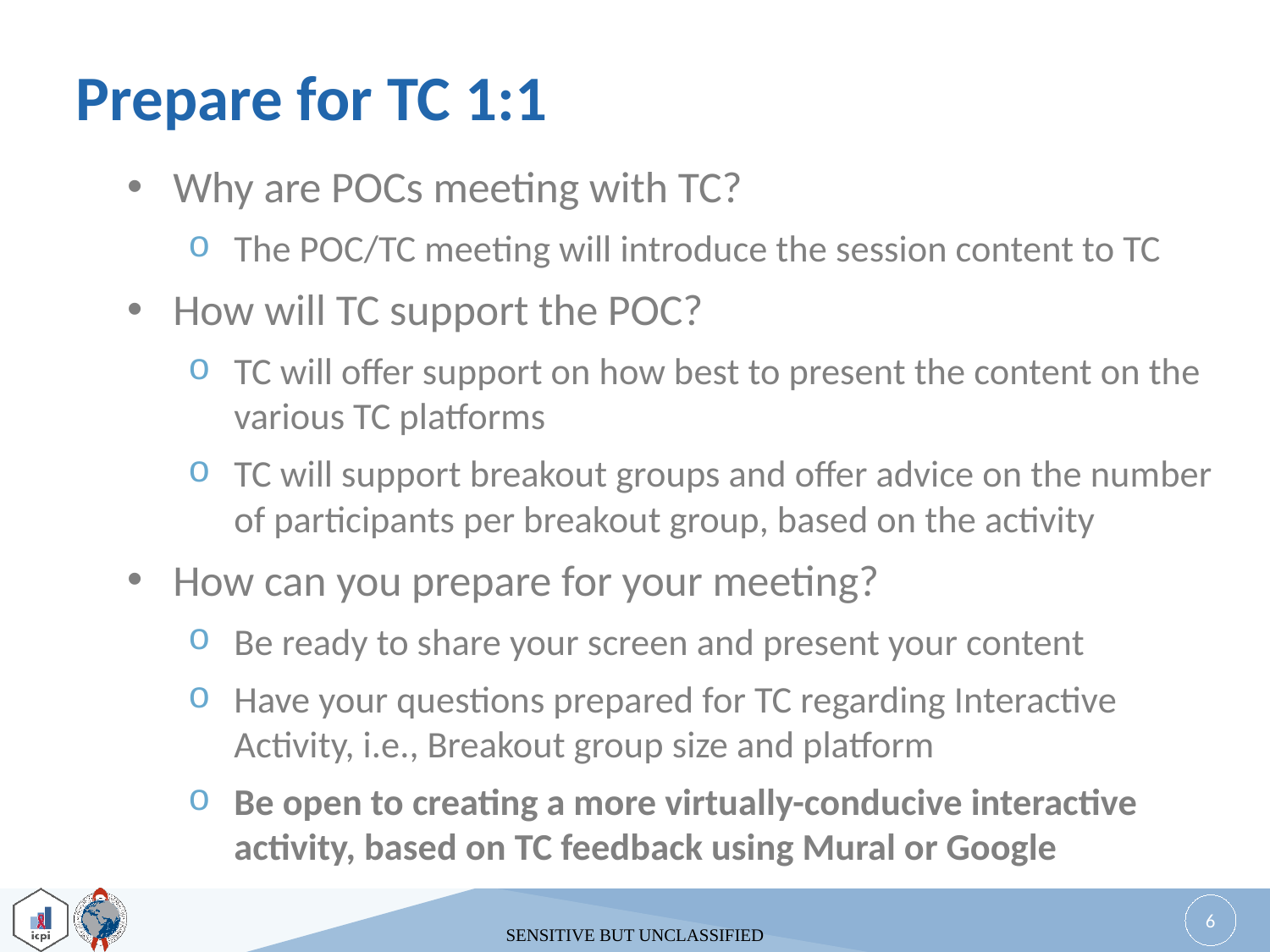

# Prepare for TC 1:1
Why are POCs meeting with TC?
The POC/TC meeting will introduce the session content to TC
How will TC support the POC?
TC will offer support on how best to present the content on the various TC platforms
TC will support breakout groups and offer advice on the number of participants per breakout group, based on the activity
How can you prepare for your meeting?
Be ready to share your screen and present your content
Have your questions prepared for TC regarding Interactive Activity, i.e., Breakout group size and platform
Be open to creating a more virtually-conducive interactive activity, based on TC feedback using Mural or Google
6